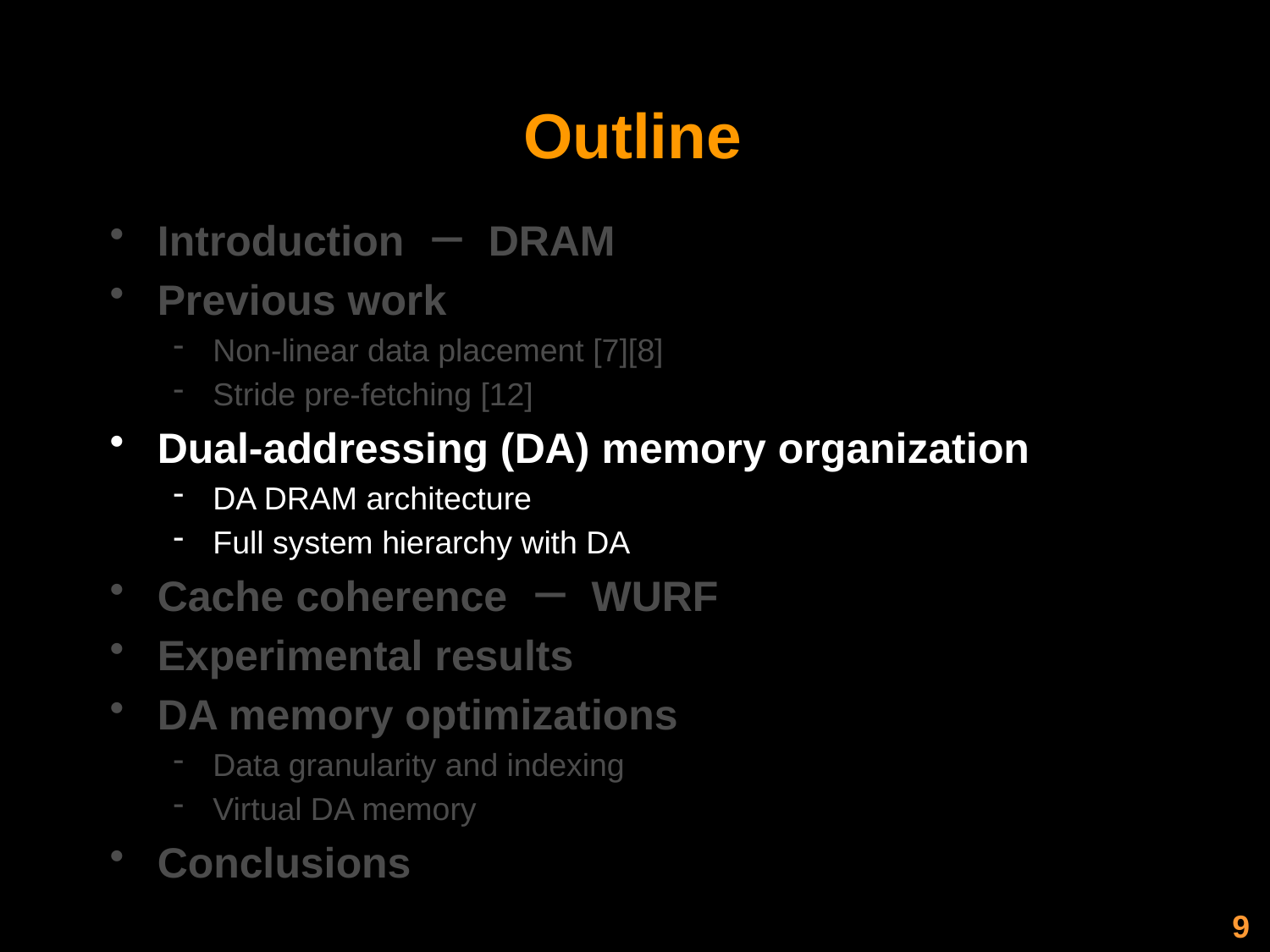

# Outline

Introduction － DRAM
Previous work
Non-linear data placement [7][8]
Stride pre-fetching [12]
Dual-addressing (DA) memory organization
DA DRAM architecture
Full system hierarchy with DA
Cache coherence － WURF
Experimental results
DA memory optimizations
Data granularity and indexing
Virtual DA memory
Conclusions

9